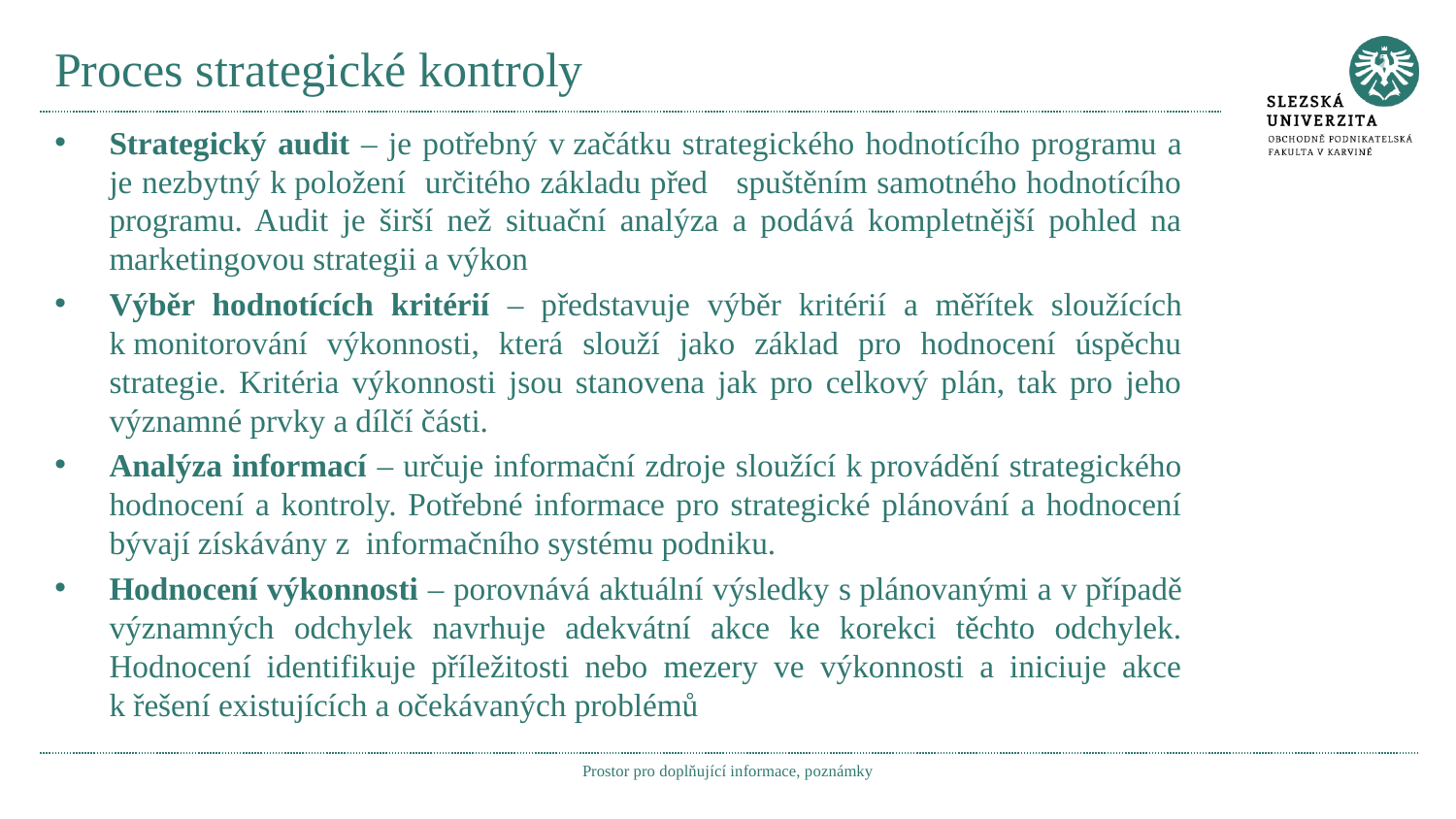

# Proces strategické kontroly
Strategický audit – je potřebný v začátku strategického hodnotícího programu a je nezbytný k položení  určitého základu před   spuštěním samotného hodnotícího programu. Audit je širší než situační analýza a podává kompletnější pohled na marketingovou strategii a výkon
Výběr hodnotících kritérií – představuje výběr kritérií a měřítek sloužících k monitorování výkonnosti, která slouží jako základ pro hodnocení úspěchu strategie. Kritéria výkonnosti jsou stanovena jak pro celkový plán, tak pro jeho významné prvky a dílčí části.
Analýza informací – určuje informační zdroje sloužící k provádění strategického hodnocení a kontroly. Potřebné informace pro strategické plánování a hodnocení bývají získávány z  informačního systému podniku.
Hodnocení výkonnosti – porovnává aktuální výsledky s plánovanými a v případě významných odchylek navrhuje adekvátní akce ke korekci těchto odchylek. Hodnocení identifikuje příležitosti nebo mezery ve výkonnosti a iniciuje akce k řešení existujících a očekávaných problémů
Prostor pro doplňující informace, poznámky